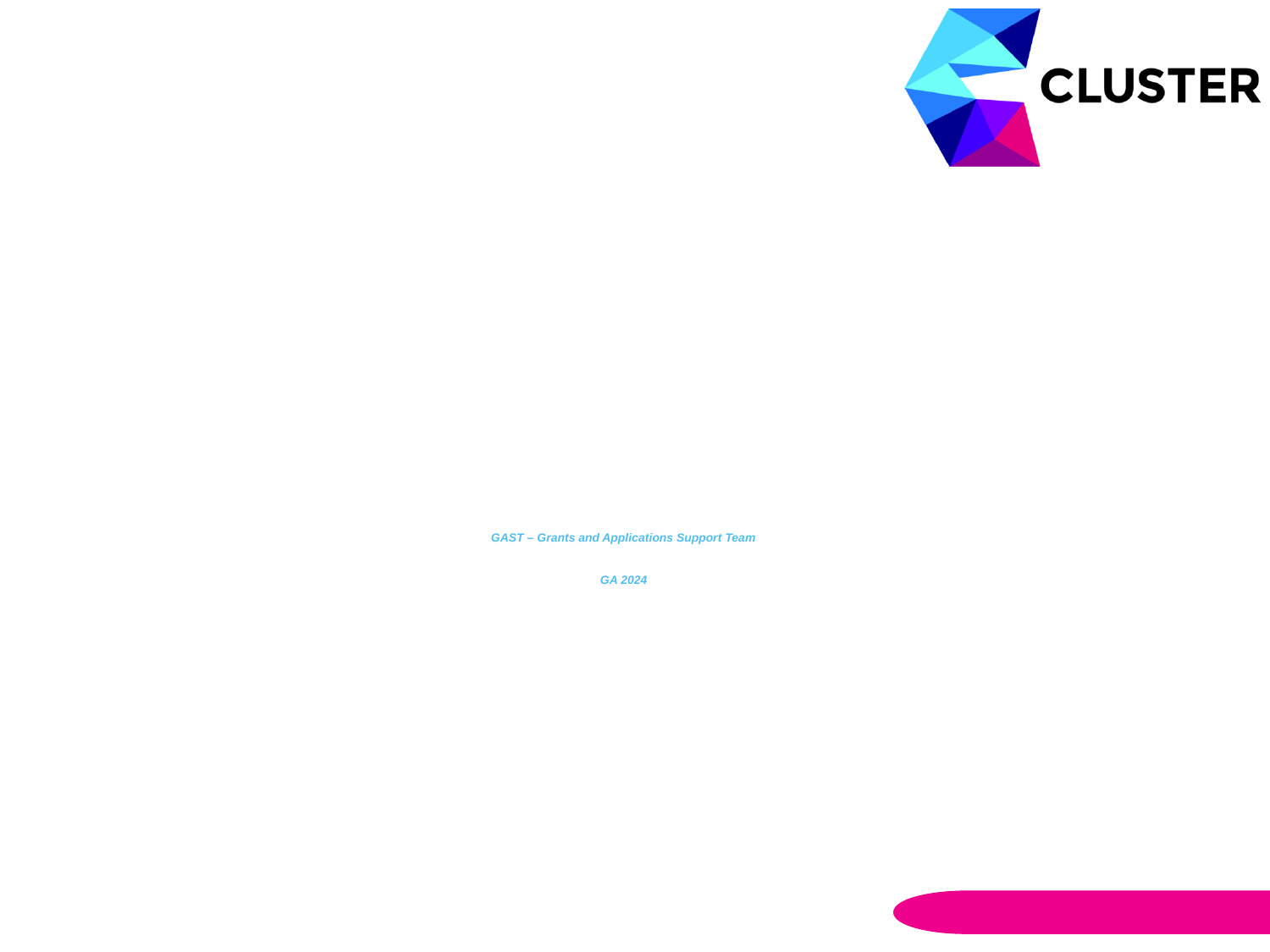

# GAST – Grants and Applications Support Team GA 2024